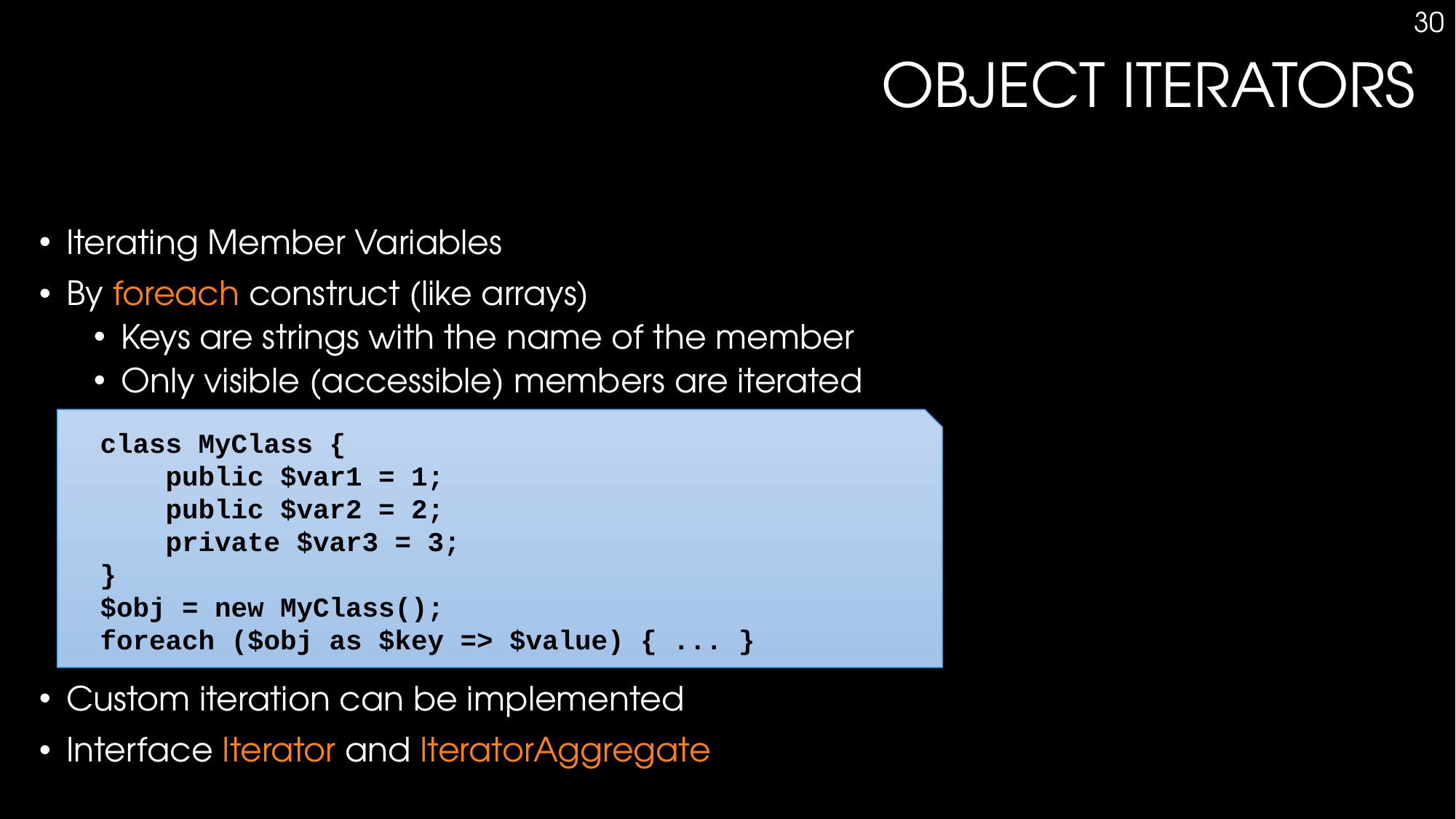

30
# Object Iterators
Iterating Member Variables
By foreach construct (like arrays)
Keys are strings with the name of the member
Only visible (accessible) members are iterated

Custom iteration can be implemented
Interface Iterator and IteratorAggregate

class MyClass {
    public $var1 = 1;
    public $var2 = 2;
    private $var3 = 3;
}
$obj = new MyClass();
foreach ($obj as $key => $value) { ... }